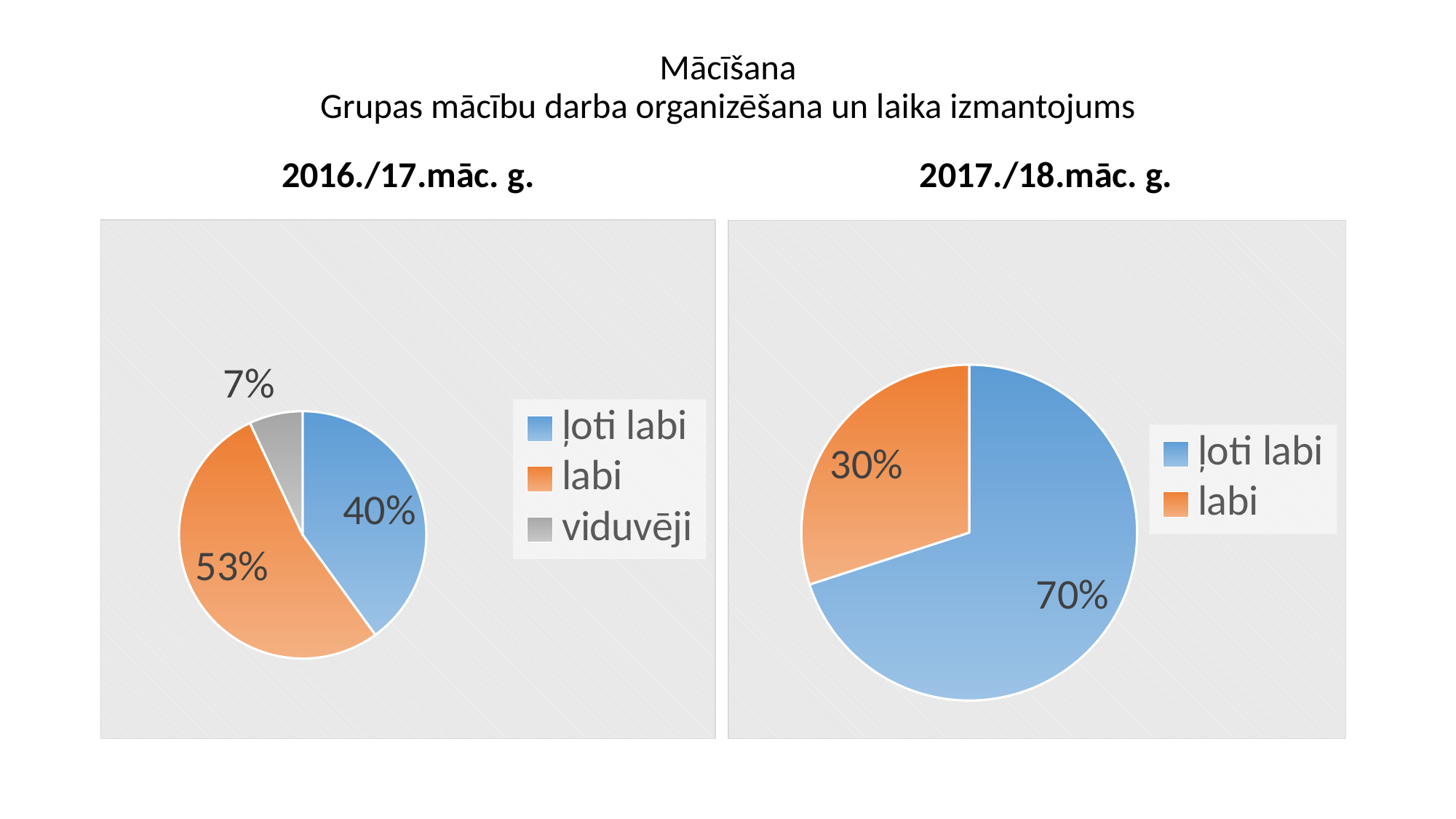

# Mācīšana Grupas mācību darba organizēšana un laika izmantojums
2016./17.māc. g.
2017./18.māc. g.

### Chart:

| Category | Sales |
|---|---|
| ļoti labi | 0.4 |
| labi | 0.53 |
| viduvēji | 0.07 |

### Chart:

| Category | Sales |
|---|---|
| ļoti labi | 0.7 |
| labi | 0.3 |